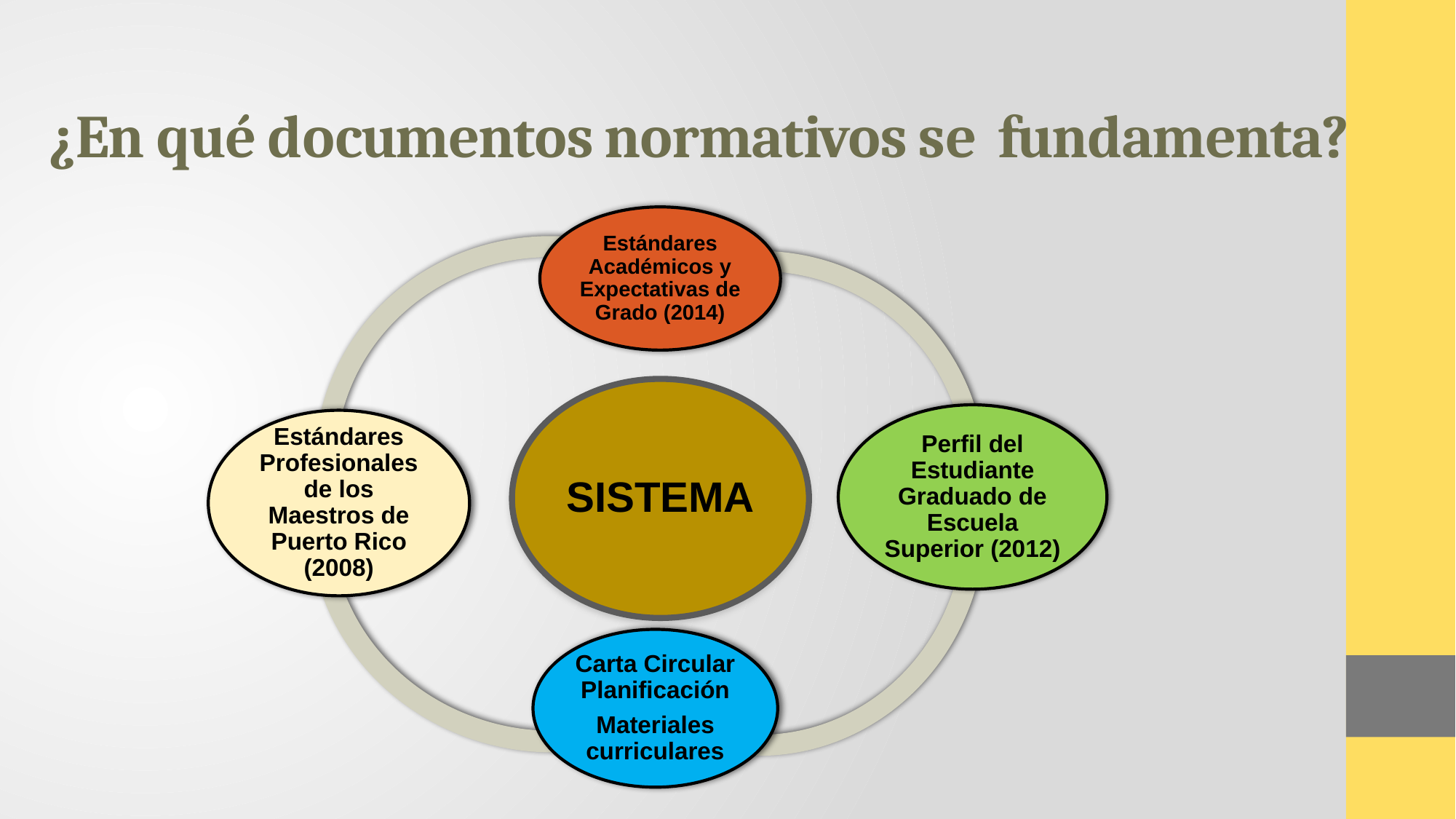

# ¿En qué documentos normativos se  fundamenta?
Sistema
Estándares Académicos y Expectativas de Grado (2014)
Perfil del Estudiante Graduado de Escuela Superior (2012)
Carta Circular Planificación
Materiales curriculares
Estándares Profesionales de los Maestros de Puerto Rico (2008)